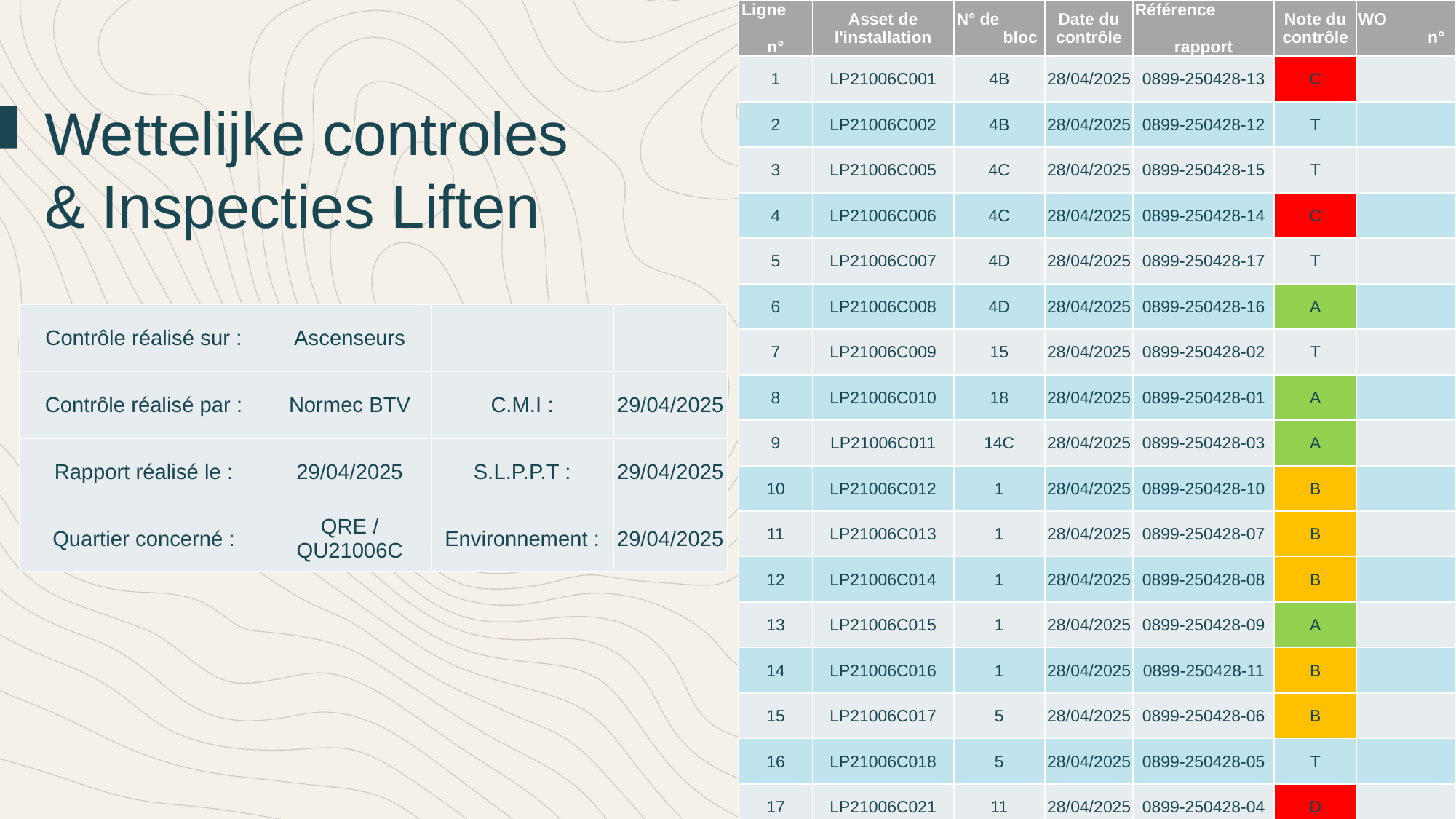

| Ligne n° | Asset de l'installation | N° de bloc | Date du contrôle | Référence rapport | Note du contrôle | WO n° |
| --- | --- | --- | --- | --- | --- | --- |
| 1 | LP21006C001 | 4B | 28/04/2025 | 0899-250428-13 | C |  |
| 2 | LP21006C002 | 4B | 28/04/2025 | 0899-250428-12 | T |  |
| 3 | LP21006C005 | 4C | 28/04/2025 | 0899-250428-15 | T |  |
| 4 | LP21006C006 | 4C | 28/04/2025 | 0899-250428-14 | C |  |
| 5 | LP21006C007 | 4D | 28/04/2025 | 0899-250428-17 | T |  |
| 6 | LP21006C008 | 4D | 28/04/2025 | 0899-250428-16 | A |  |
| 7 | LP21006C009 | 15 | 28/04/2025 | 0899-250428-02 | T |  |
| 8 | LP21006C010 | 18 | 28/04/2025 | 0899-250428-01 | A |  |
| 9 | LP21006C011 | 14C | 28/04/2025 | 0899-250428-03 | A |  |
| 10 | LP21006C012 | 1 | 28/04/2025 | 0899-250428-10 | B |  |
| 11 | LP21006C013 | 1 | 28/04/2025 | 0899-250428-07 | B |  |
| 12 | LP21006C014 | 1 | 28/04/2025 | 0899-250428-08 | B |  |
| 13 | LP21006C015 | 1 | 28/04/2025 | 0899-250428-09 | A |  |
| 14 | LP21006C016 | 1 | 28/04/2025 | 0899-250428-11 | B |  |
| 15 | LP21006C017 | 5 | 28/04/2025 | 0899-250428-06 | B |  |
| 16 | LP21006C018 | 5 | 28/04/2025 | 0899-250428-05 | T |  |
| 17 | LP21006C021 | 11 | 28/04/2025 | 0899-250428-04 | D |  |
Wettelijke controles
& Inspecties Liften
| Contrôle réalisé sur : | Ascenseurs |  |  |
| --- | --- | --- | --- |
| Contrôle réalisé par : | Normec BTV | C.M.I : | 29/04/2025 |
| Rapport réalisé le : | 29/04/2025 | S.L.P.P.T : | 29/04/2025 |
| Quartier concerné : | QRE / QU21006C | Environnement : | 29/04/2025 |